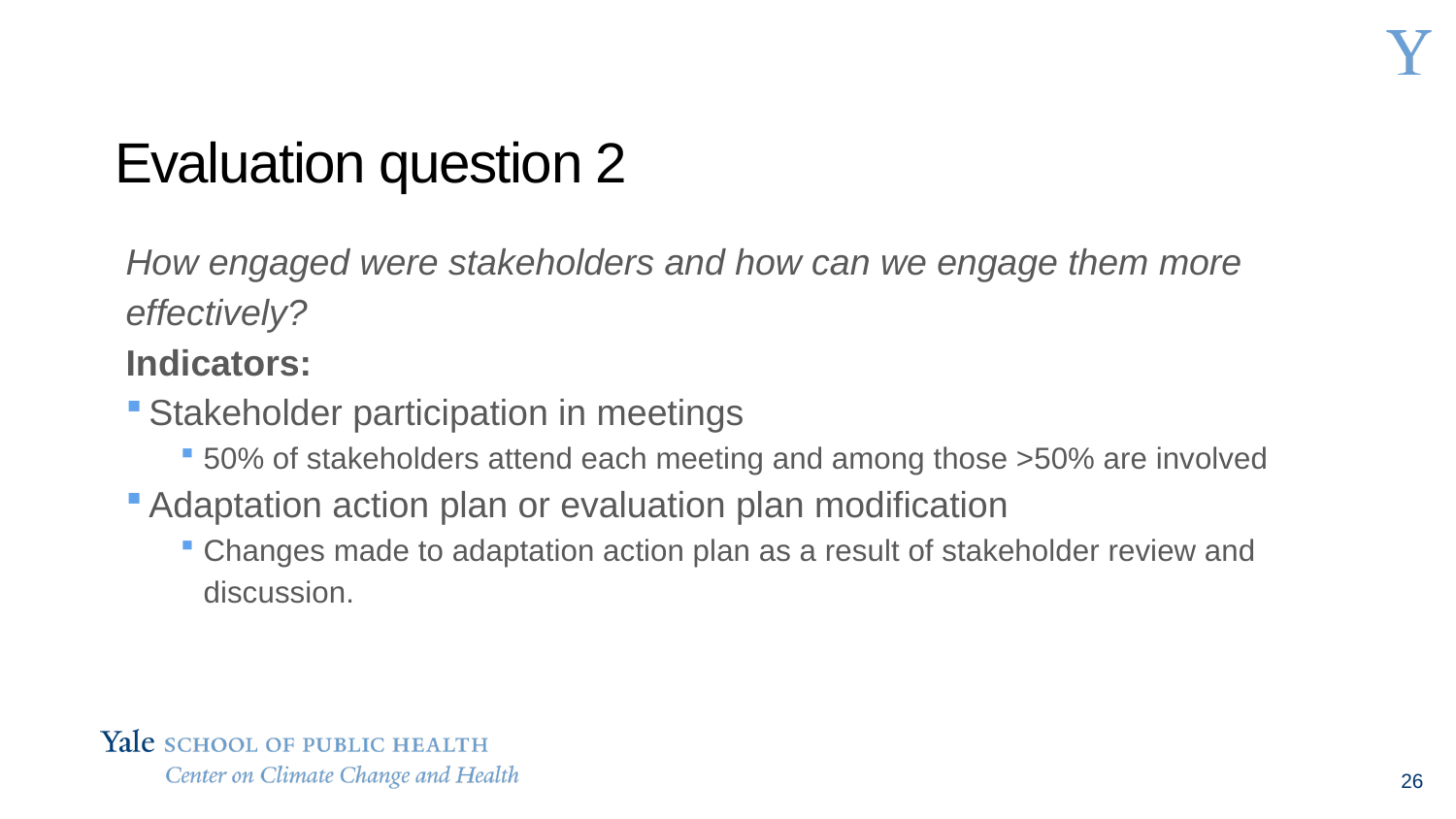

# Evaluation question 2
How engaged were stakeholders and how can we engage them more effectively?
Indicators:
Stakeholder participation in meetings
50% of stakeholders attend each meeting and among those >50% are involved
Adaptation action plan or evaluation plan modification
Changes made to adaptation action plan as a result of stakeholder review and discussion.
26